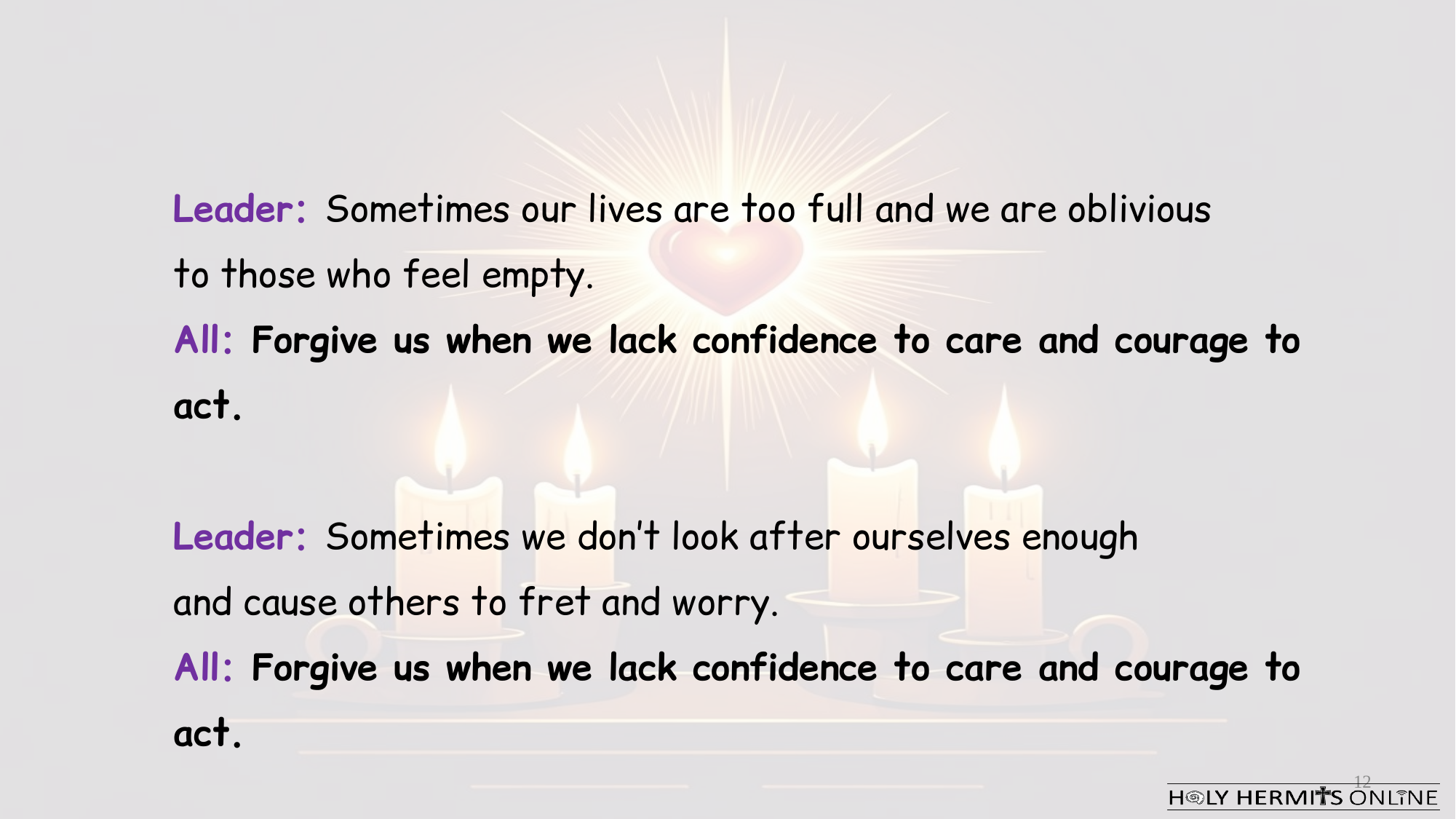

Leader: Sometimes our lives are too full and we are oblivious
to those who feel empty.
All: Forgive us when we lack confidence to care and courage to act.
Leader: Sometimes we don’t look after ourselves enough
and cause others to fret and worry.
All: Forgive us when we lack confidence to care and courage to act.
12